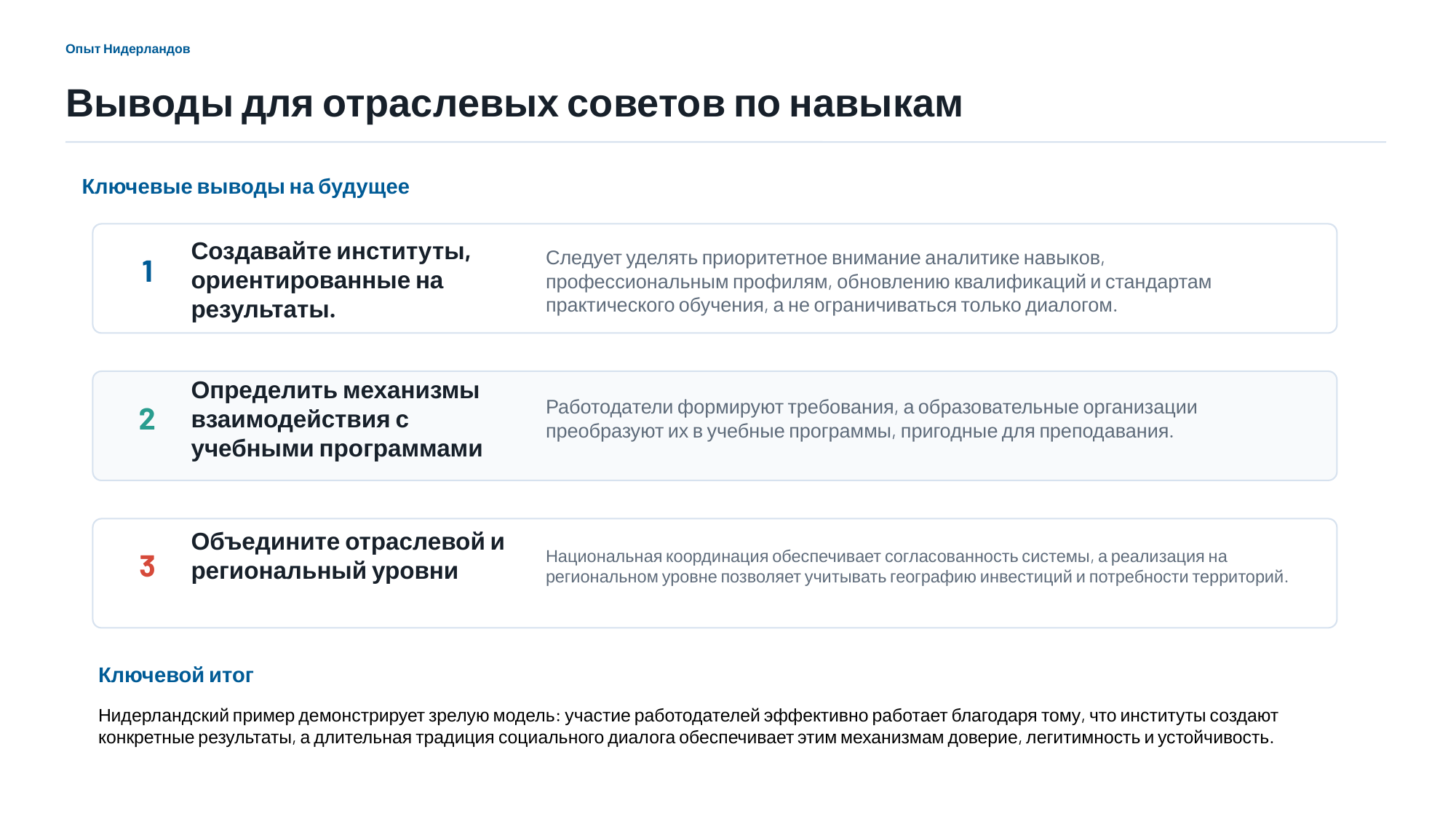

Опыт Нидерландов
Выводы для отраслевых советов по навыкам

Ключевые выводы на будущее

Создавайте институты, ориентированные на результаты.
Следует уделять приоритетное внимание аналитике навыков, профессиональным профилям, обновлению квалификаций и стандартам практического обучения, а не ограничиваться только диалогом.
1

Определить механизмы взаимодействия с учебными программами
Работодатели формируют требования, а образовательные организации преобразуют их в учебные программы, пригодные для преподавания.
2

Объедините отраслевой и региональный уровни
Национальная координация обеспечивает согласованность системы, а реализация на региональном уровне позволяет учитывать географию инвестиций и потребности территорий.
3
Ключевой итог
Нидерландский пример демонстрирует зрелую модель: участие работодателей эффективно работает благодаря тому, что институты создают конкретные результаты, а длительная традиция социального диалога обеспечивает этим механизмам доверие, легитимность и устойчивость.